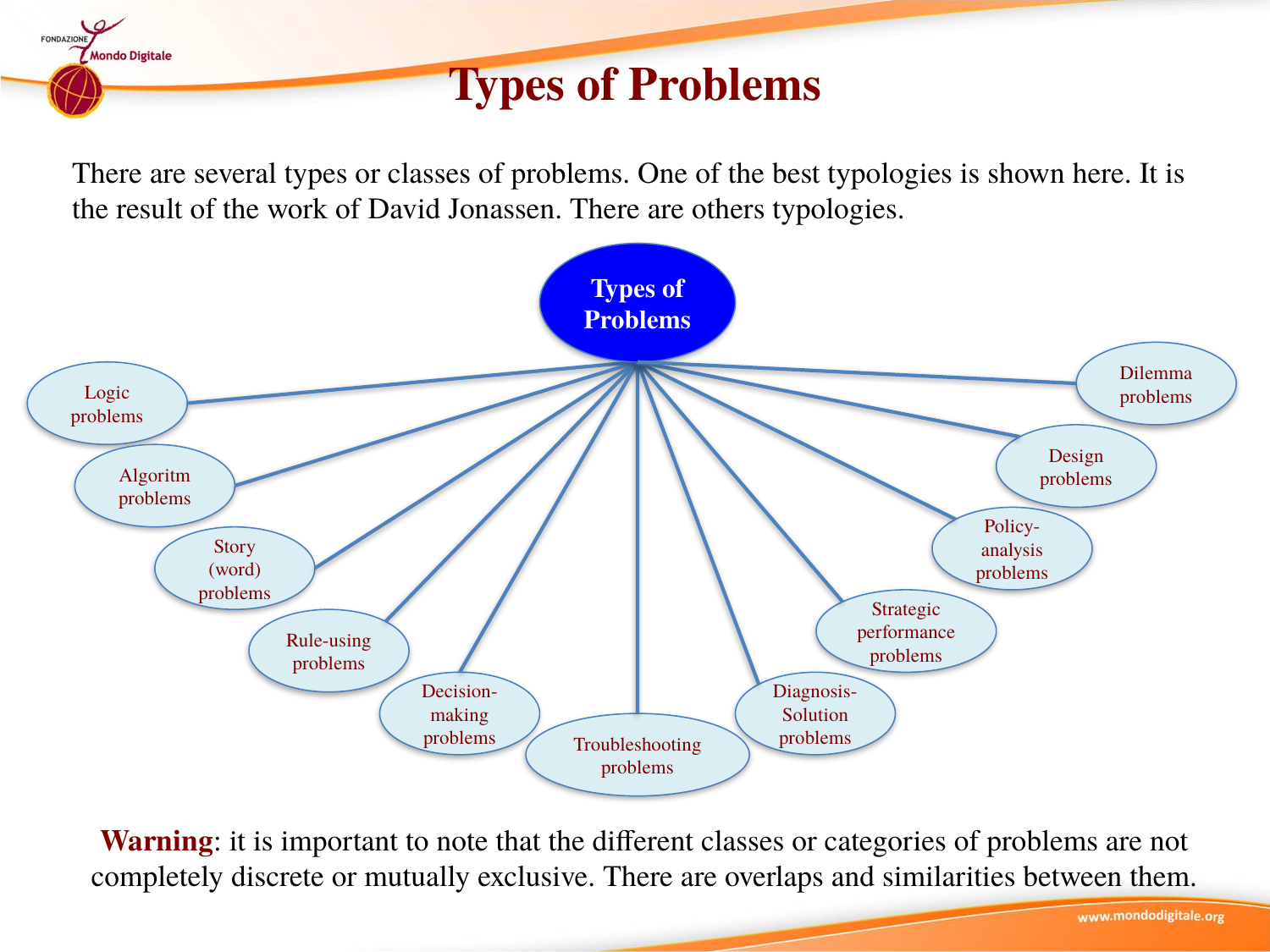

Types of Problems
There are several types or classes of problems. One of the best typologies is shown here. It is the result of the work of David Jonassen. There are others typologies.
Types of Problems
Dilemma problems
Logic problems
Design problems
Algoritm problems
Policy-analysis problems
Story (word) problems
Strategic performance problems
Rule-using problems
Decision-making problems
Diagnosis-Solution problems
Troubleshooting problems
Warning: it is important to note that the different classes or categories of problems are not completely discrete or mutually exclusive. There are overlaps and similarities between them.